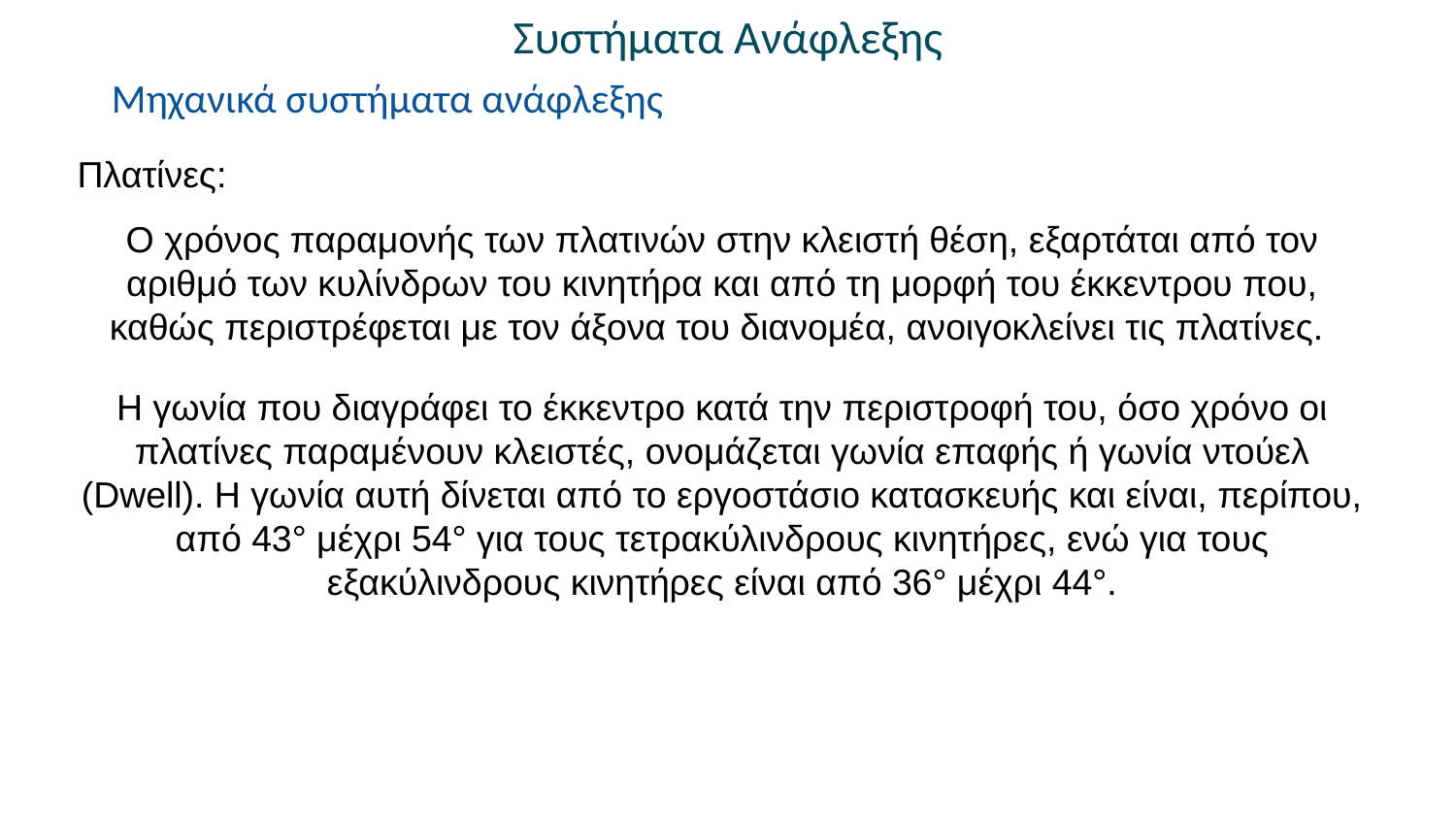

Συστήματα Ανάφλεξης
Μηχανικά συστήματα ανάφλεξης
Πλατίνες:
Ο χρόνος παραμονής των πλατινών στην κλειστή θέση, εξαρτάται από τον αριθμό των κυλίνδρων του κινητήρα και από τη μορφή του έκκεντρου που, καθώς περιστρέφεται με τον άξονα του διανομέα, ανοιγοκλείνει τις πλατίνες.
Η γωνία που διαγράφει το έκκεντρο κατά την περιστροφή του, όσο χρόνο οι πλατίνες παραμένουν κλειστές, ονομάζεται γωνία επαφής ή γωνία ντούελ (Dwell). Η γωνία αυτή δίνεται από το εργοστάσιο κατασκευής και είναι, περίπου, από 43° μέχρι 54° για τους τετρακύλινδρους κινητήρες, ενώ για τους εξακύλινδρους κινητήρες είναι από 36° μέχρι 44°.